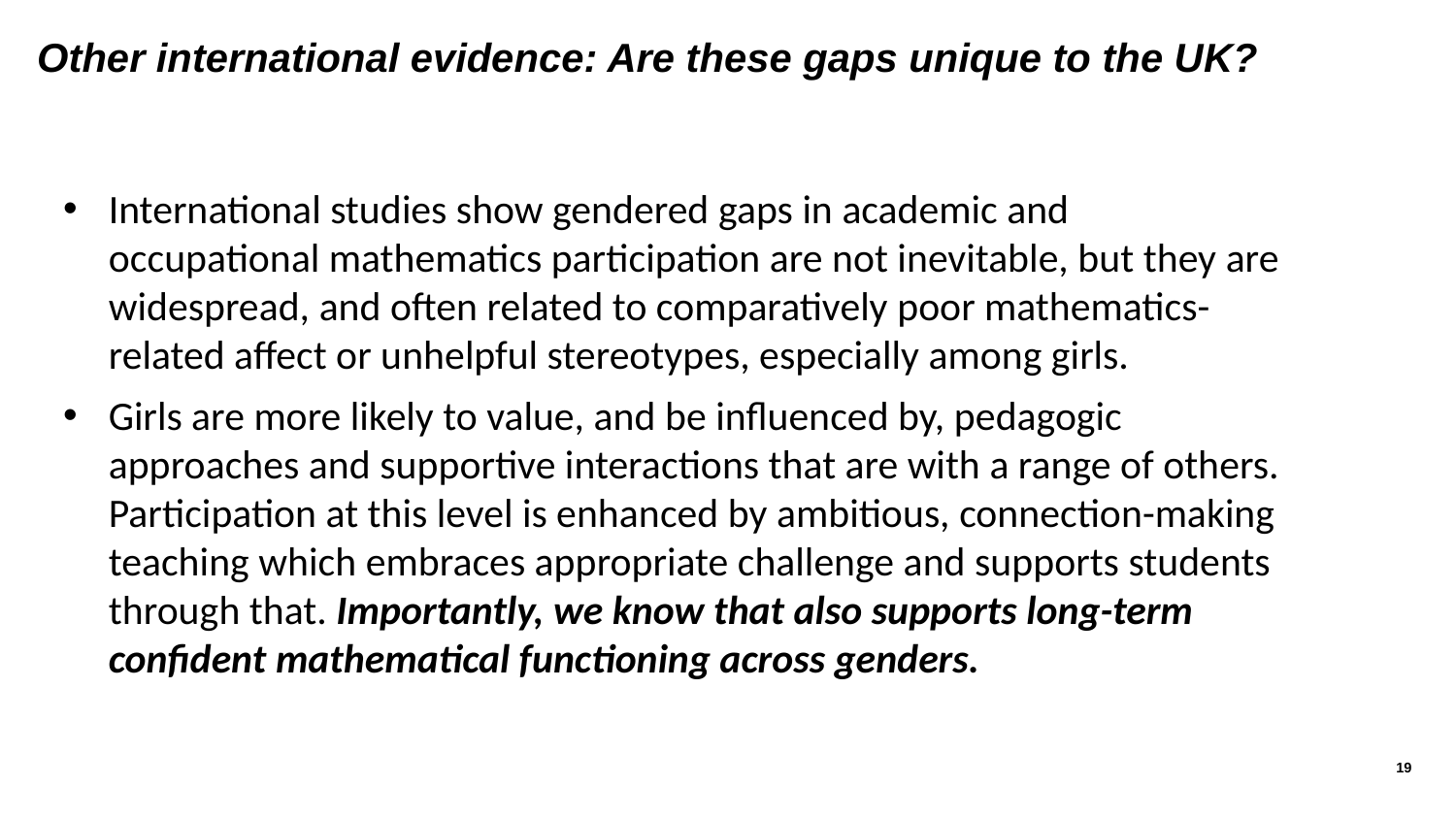

# Other international evidence: Are these gaps unique to the UK?
International studies show gendered gaps in academic and occupational mathematics participation are not inevitable, but they are widespread, and often related to comparatively poor mathematics-related affect or unhelpful stereotypes, especially among girls.
Girls are more likely to value, and be influenced by, pedagogic approaches and supportive interactions that are with a range of others. Participation at this level is enhanced by ambitious, connection-making teaching which embraces appropriate challenge and supports students through that. Importantly, we know that also supports long-term confident mathematical functioning across genders.

19